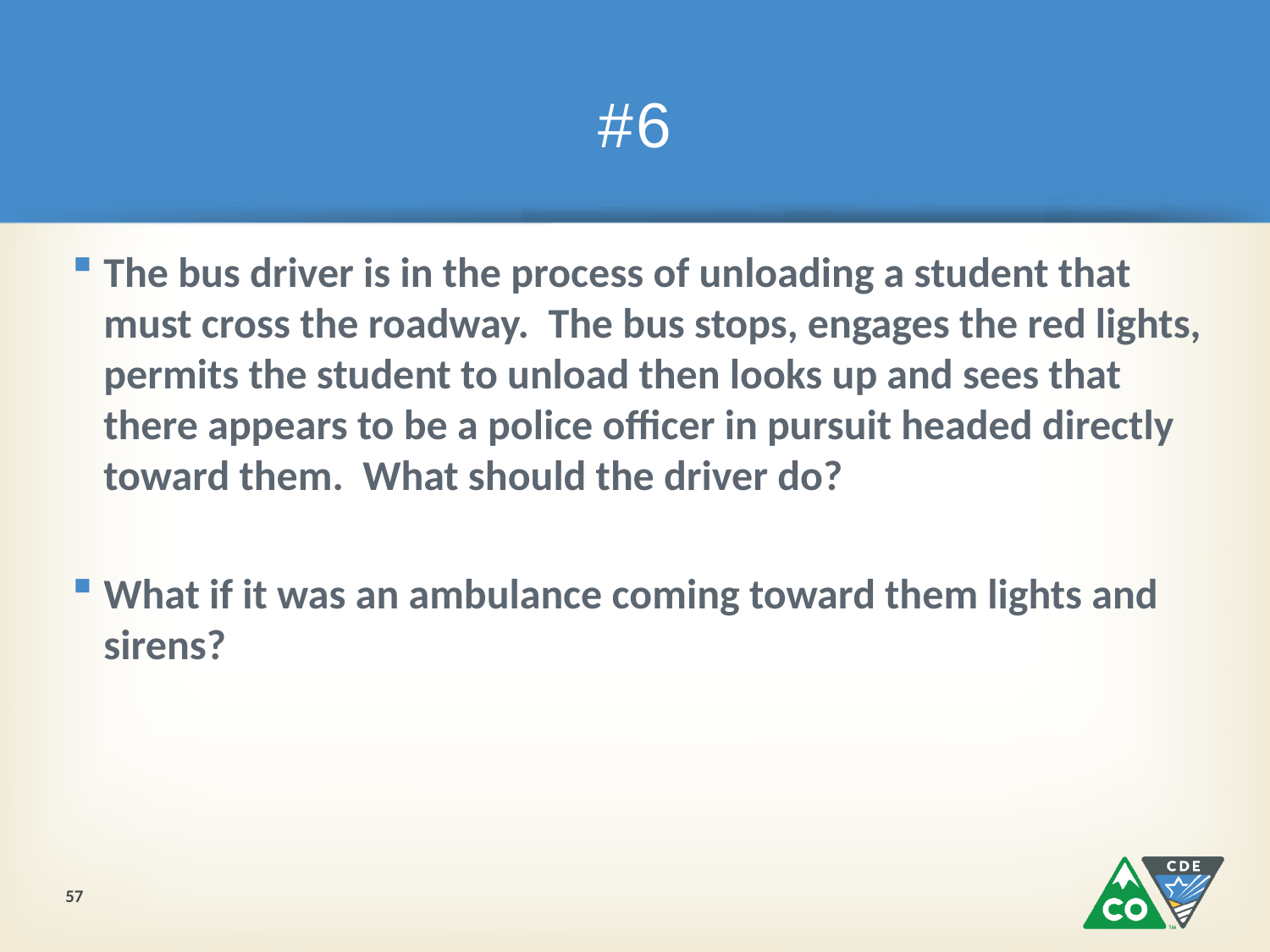

# #6
The bus driver is in the process of unloading a student that must cross the roadway.  The bus stops, engages the red lights, permits the student to unload then looks up and sees that there appears to be a police officer in pursuit headed directly toward them.  What should the driver do?

What if it was an ambulance coming toward them lights and sirens?
57